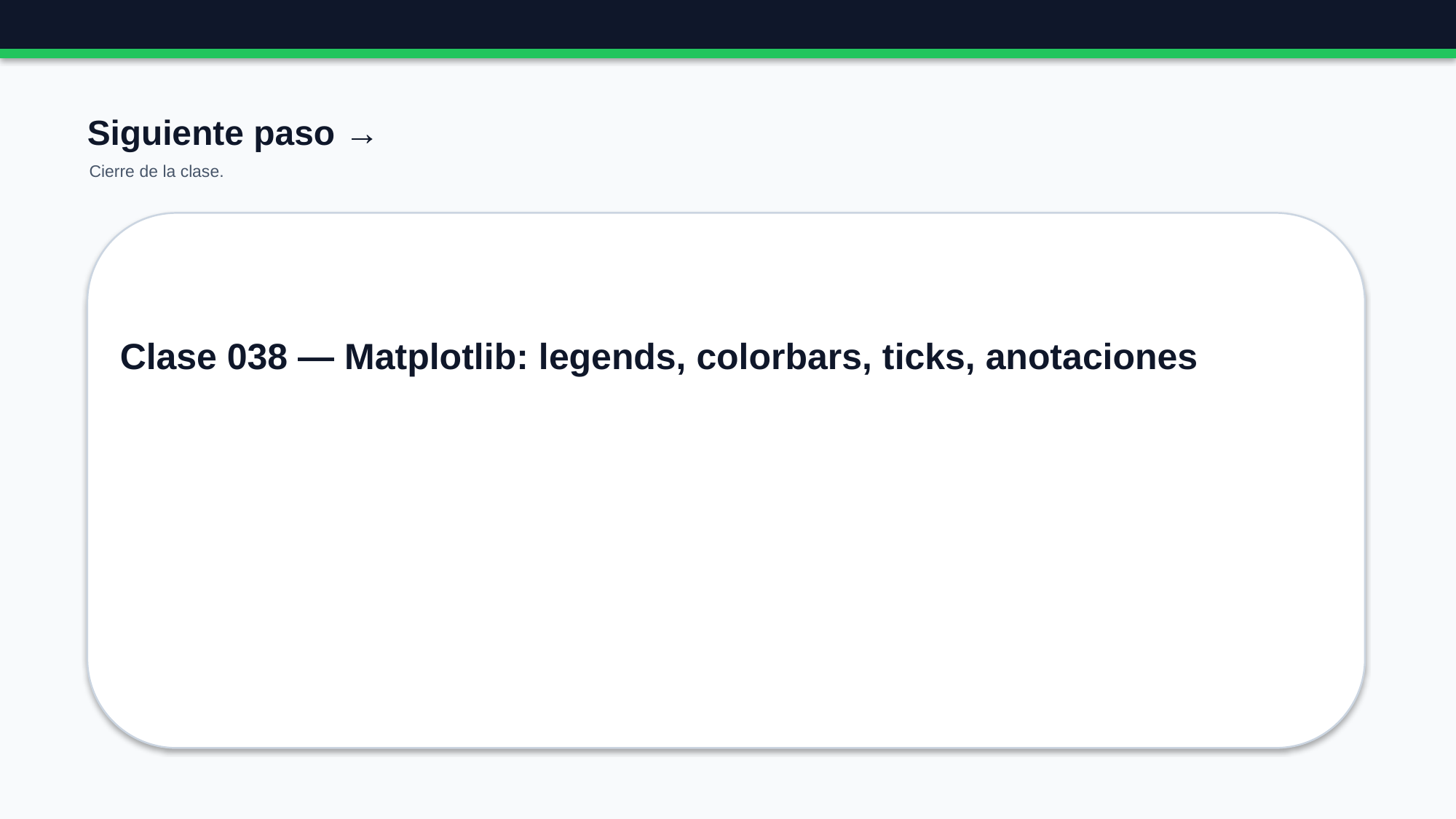

Siguiente paso →
Cierre de la clase.

Clase 038 — Matplotlib: legends, colorbars, ticks, anotaciones